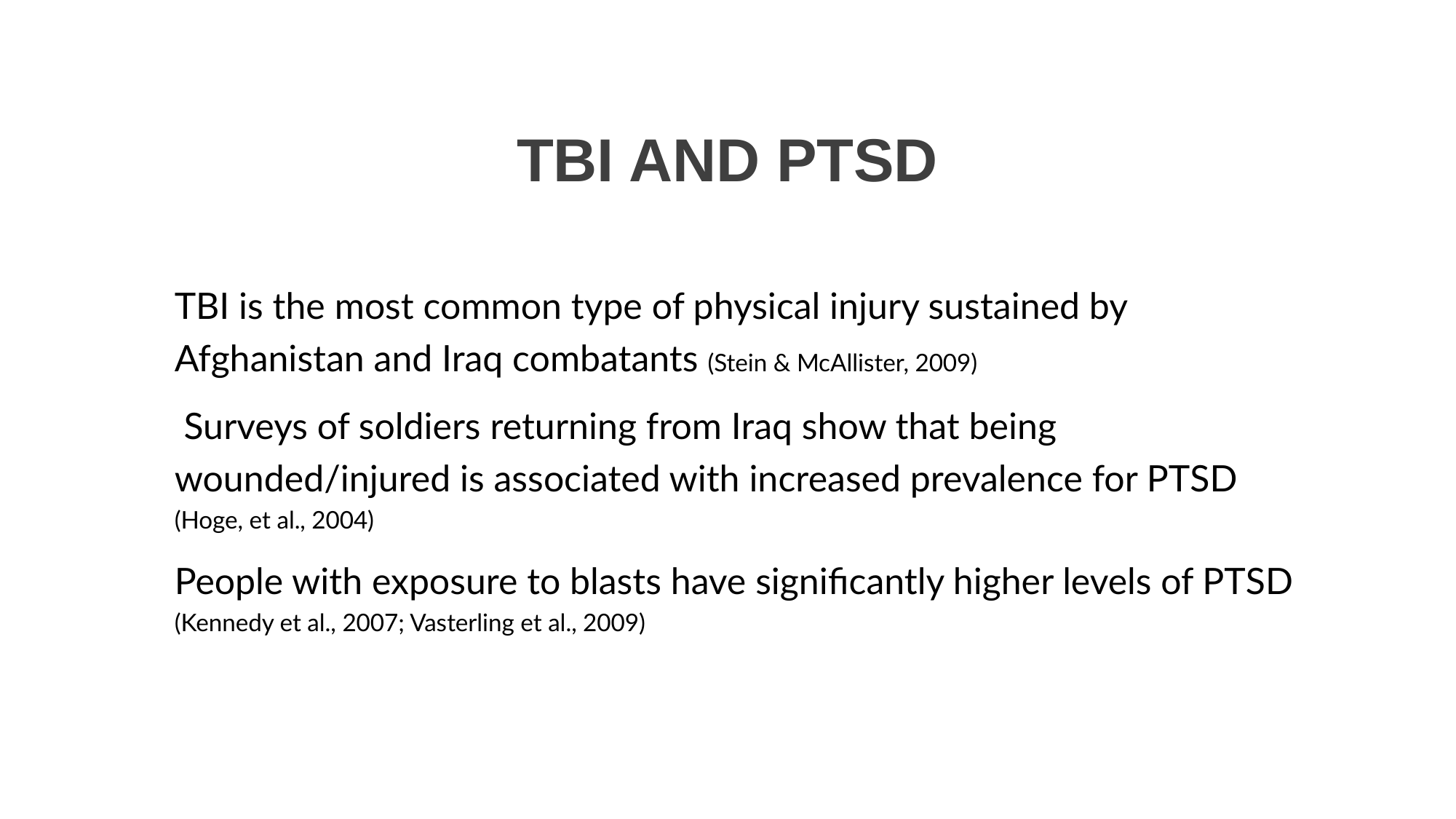

# TBI AND PTSD
TBI is the most common type of physical injury sustained by Afghanistan and Iraq combatants (Stein & McAllister, 2009)
 Surveys of soldiers returning from Iraq show that being wounded/injured is associated with increased prevalence for PTSD (Hoge, et al., 2004)
People with exposure to blasts have significantly higher levels of PTSD (Kennedy et al., 2007; Vasterling et al., 2009)